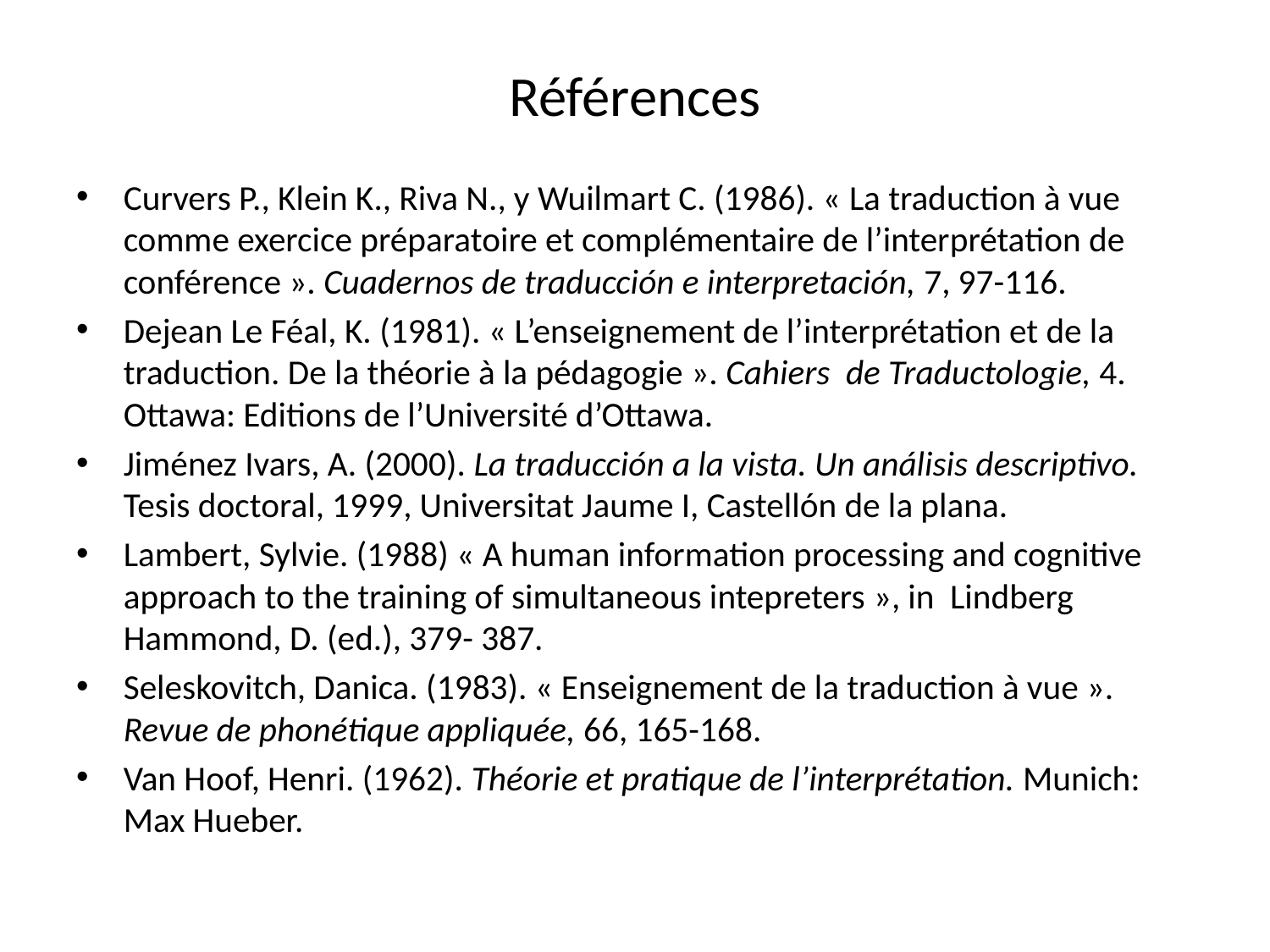

# Références
Curvers P., Klein K., Riva N., y Wuilmart C. (1986). « La traduction à vue comme exercice préparatoire et complémentaire de l’interprétation de conférence ». Cuadernos de traducción e interpretación, 7, 97-116.
Dejean Le Féal, K. (1981). « L’enseignement de l’interprétation et de la traduction. De la théorie à la pédagogie ». Cahiers  de Traductologie, 4. Ottawa: Editions de l’Université d’Ottawa.
Jiménez Ivars, A. (2000). La traducción a la vista. Un análisis descriptivo. Tesis doctoral, 1999, Universitat Jaume I, Castellón de la plana.
Lambert, Sylvie. (1988) « A human information processing and cognitive approach to the training of simultaneous intepreters », in  Lindberg Hammond, D. (ed.), 379- 387.
Seleskovitch, Danica. (1983). « Enseignement de la traduction à vue ». Revue de phonétique appliquée, 66, 165-168.
Van Hoof, Henri. (1962). Théorie et pratique de l’interprétation. Munich: Max Hueber.